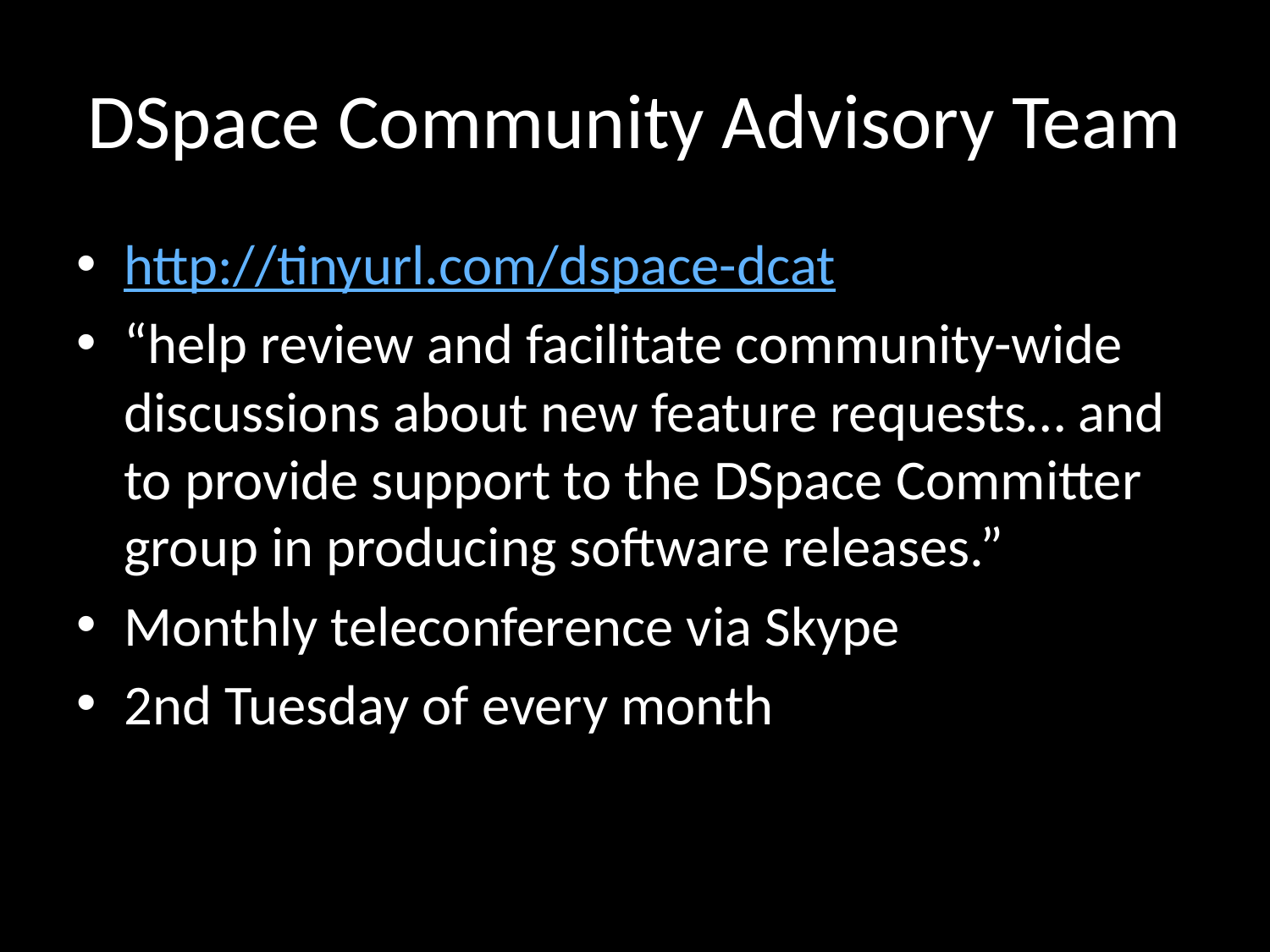

# DSpace Community Advisory Team
http://tinyurl.com/dspace-dcat
“help review and facilitate community-wide discussions about new feature requests… and to provide support to the DSpace Committer group in producing software releases.”
Monthly teleconference via Skype
2nd Tuesday of every month